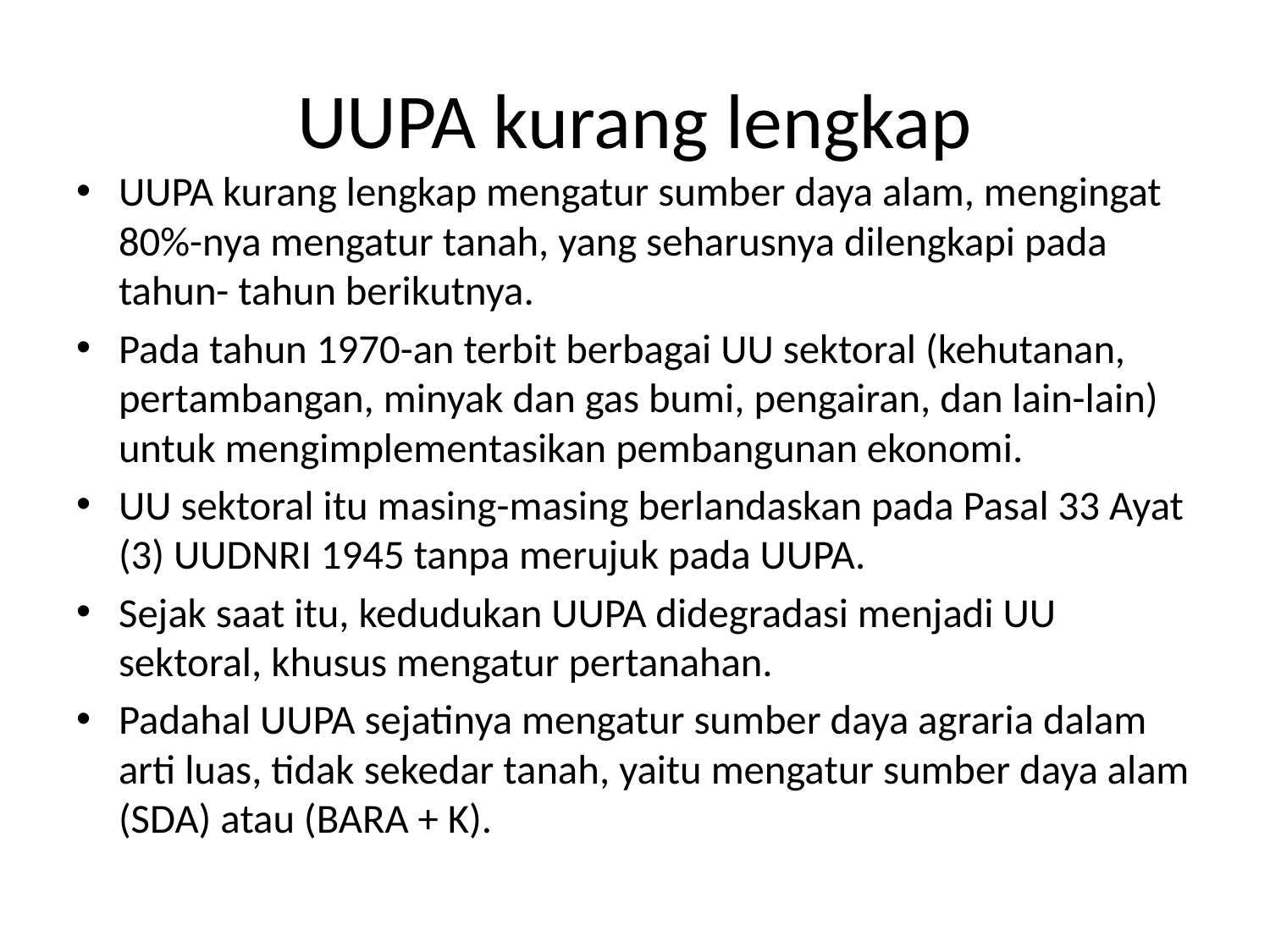

# UUPA kurang lengkap
UUPA kurang lengkap mengatur sumber daya alam, mengingat 80%-nya mengatur tanah, yang seharusnya dilengkapi pada tahun- tahun berikutnya.
Pada tahun 1970-an terbit berbagai UU sektoral (kehutanan, pertambangan, minyak dan gas bumi, pengairan, dan lain-lain) untuk mengimplementasikan pembangunan ekonomi.
UU sektoral itu masing-masing berlandaskan pada Pasal 33 Ayat (3) UUDNRI 1945 tanpa merujuk pada UUPA.
Sejak saat itu, kedudukan UUPA didegradasi menjadi UU sektoral, khusus mengatur pertanahan.
Padahal UUPA sejatinya mengatur sumber daya agraria dalam arti luas, tidak sekedar tanah, yaitu mengatur sumber daya alam (SDA) atau (BARA + K).